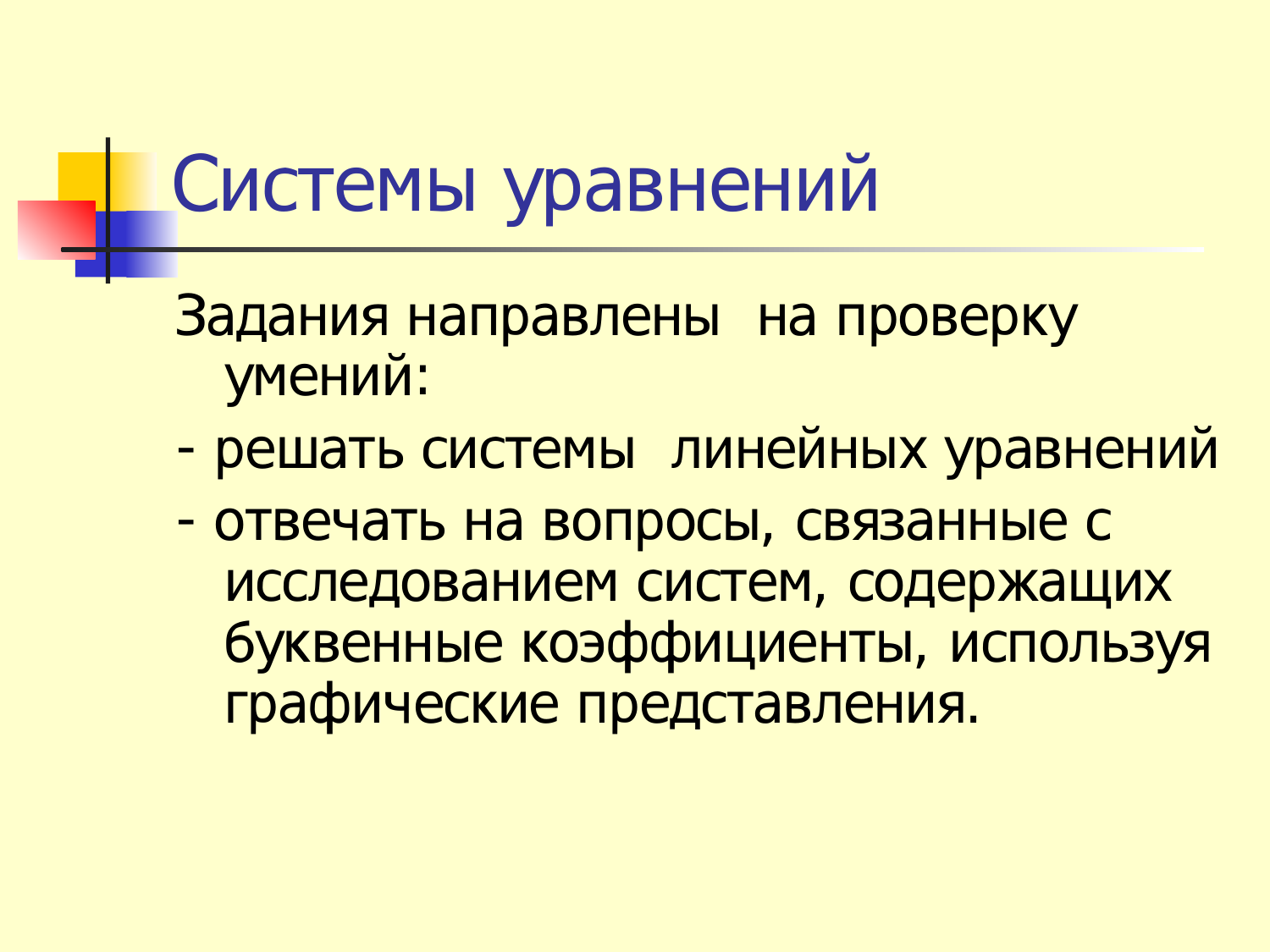

# Системы уравнений
Задания направлены  на проверку умений:
- решать системы  линейных уравнений
- отвечать на вопросы, связанные с исследованием систем, содержащих буквенные коэффициенты, используя графические представления.